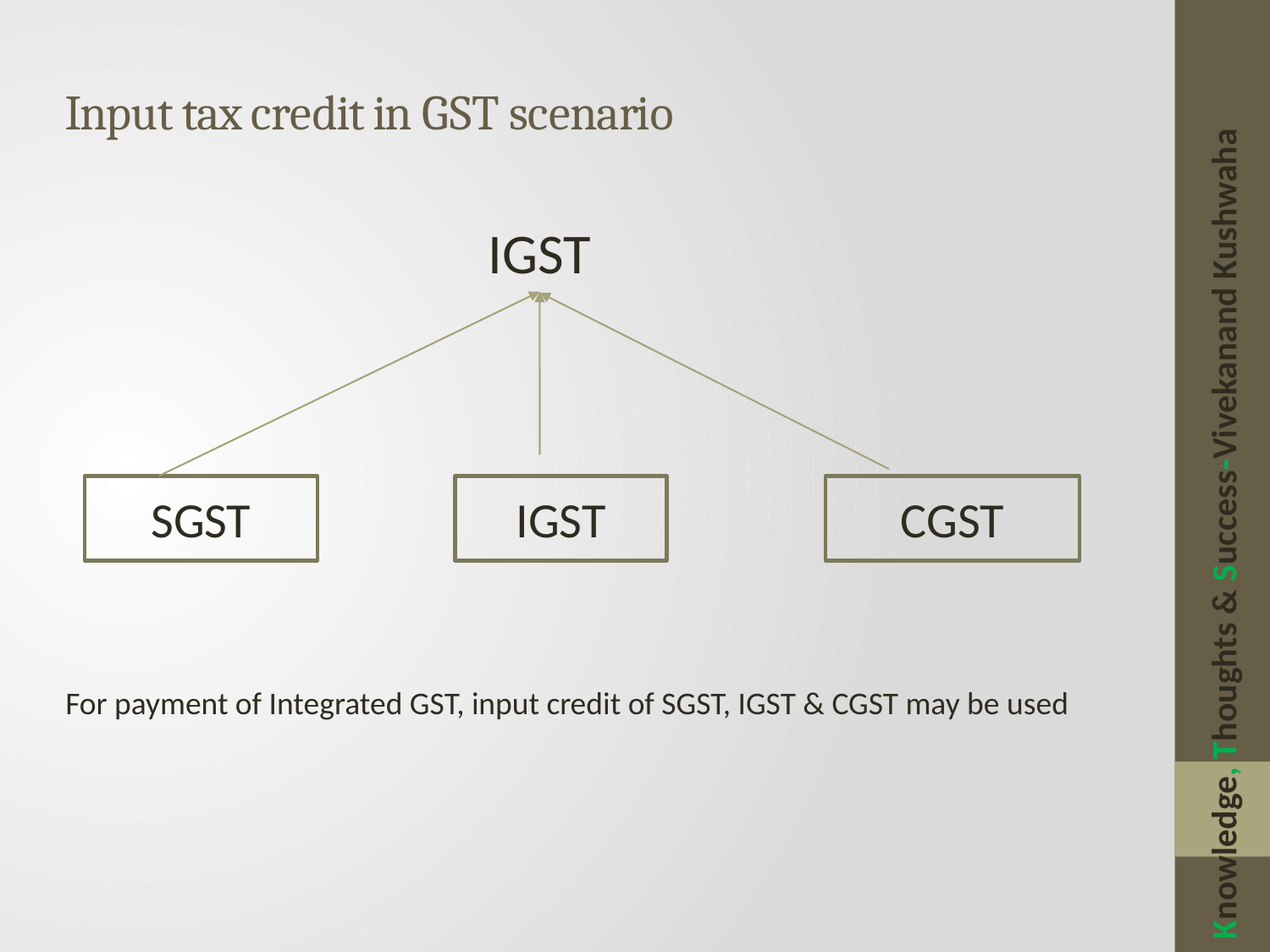

# Input tax credit in GST scenario
IGST
Knowledge, Thoughts & Success-Vivekanand Kushwaha
SGST
IGST
CGST
For payment of Integrated GST, input credit of SGST, IGST & CGST may be used